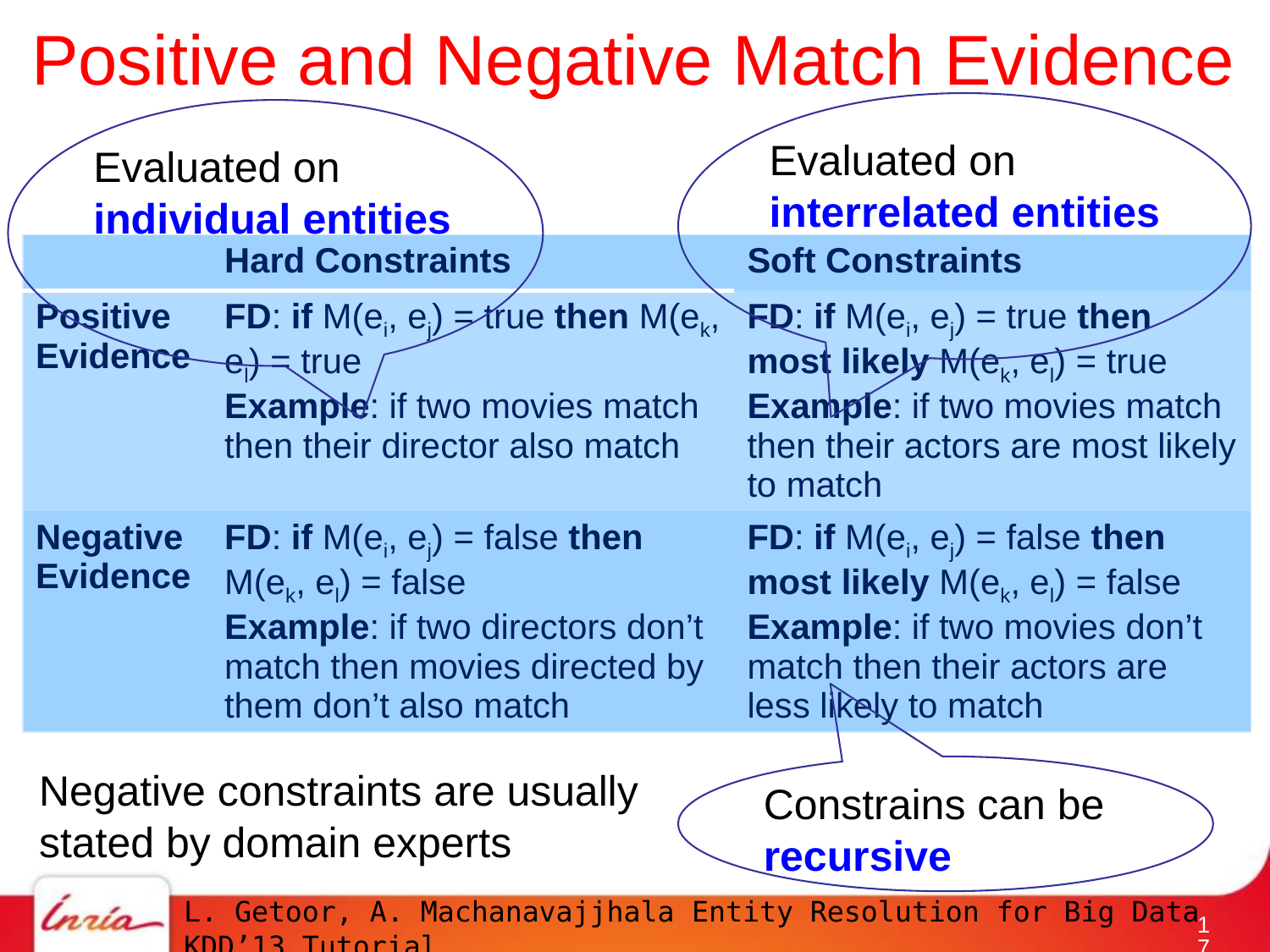

# Positive and Negative Match Evidence
Evaluated on interrelated entities
Evaluated on individual entities
|  | Hard Constraints | Soft Constraints |
| --- | --- | --- |
| Positive Evidence | FD: if M(ei, ej) = true then M(ek, el) = true Example: if two movies match then their director also match | FD: if M(ei, ej) = true then most likely M(ek, el) = true Example: if two movies match then their actors are most likely to match |
| Negative Evidence | FD: if M(ei, ej) = false then M(ek, el) = false Example: if two directors don’t match then movies directed by them don’t also match | FD: if M(ei, ej) = false then most likely M(ek, el) = false Example: if two movies don’t match then their actors are less likely to match |
Constrains can be recursive
Negative constraints are usually
stated by domain experts
L. Getoor, A. Machanavajjhala Entity Resolution for Big Data KDD’13 Tutorial
17